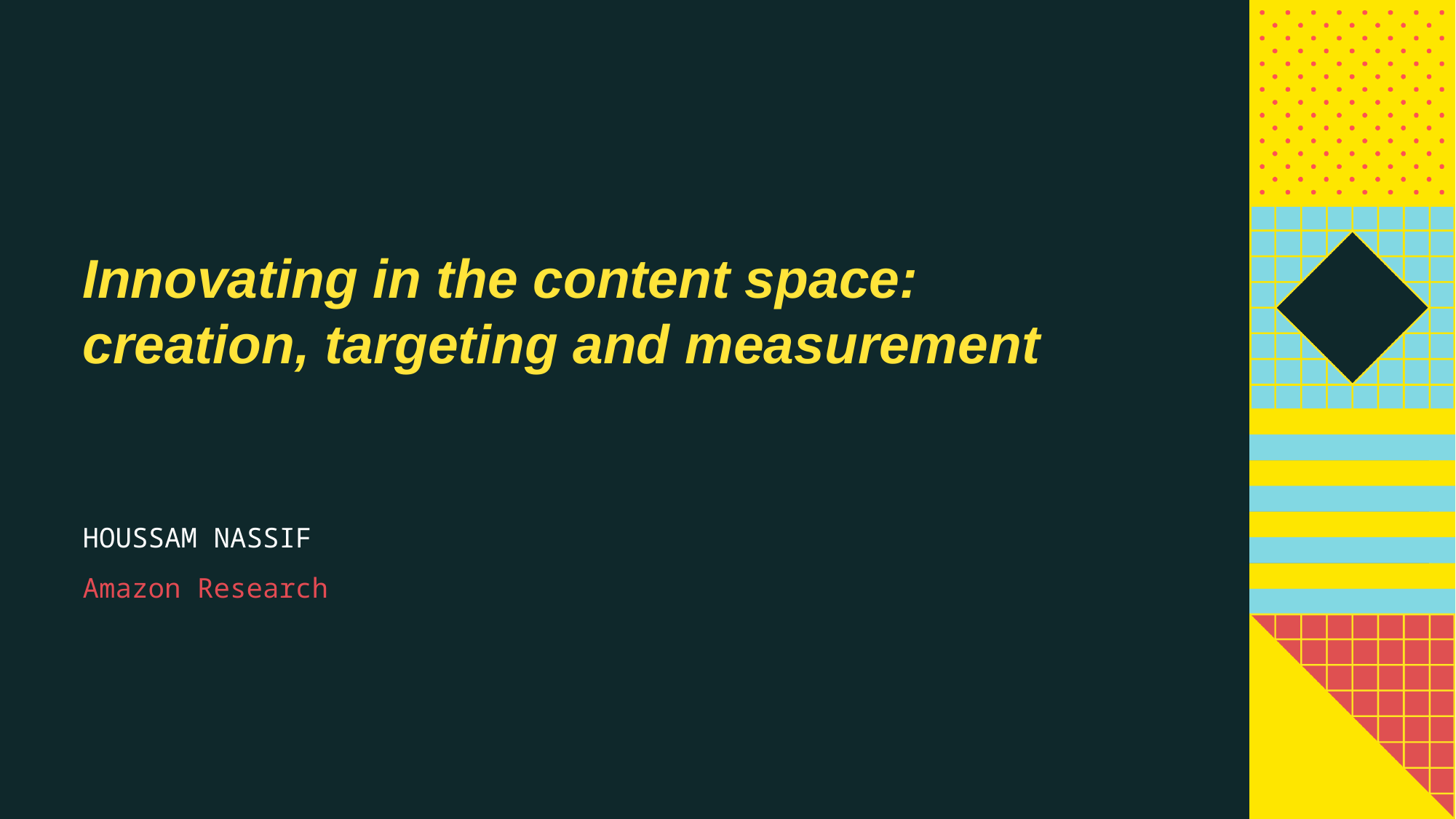

# Innovating in the content space: creation, targeting and measurement

HOUSSAM NASSIF
Amazon Research